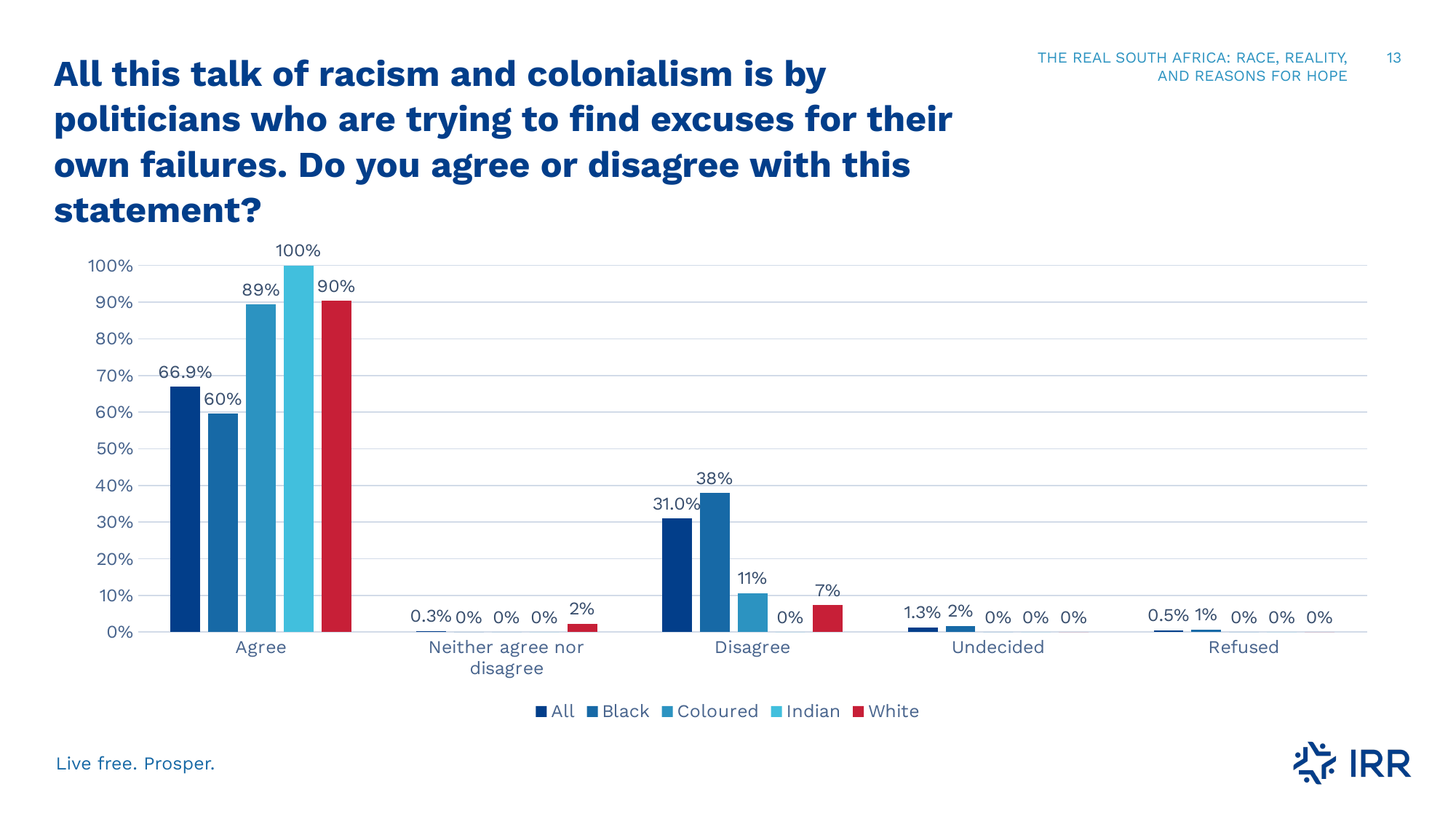

All this talk of racism and colonialism is by politicians who are trying to find excuses for their own failures. Do you agree or disagree with this statement?
The real south Africa: race, reality, and reasons for hope
13

### Chart

| Category | All | Black | Coloured | Indian | White |
|---|---|---|---|---|---|
| Agree | 0.669 | 0.596 | 0.894 | 1.0 | 0.904 |
| Neither agree nor disagree | 0.003 | 0.0 | 0.0 | 0.0 | 0.023 |
| Disagree | 0.31 | 0.38 | 0.106 | 0.0 | 0.073 |
| Undecided | 0.013 | 0.017 | 0.0 | 0.0 | 0.0 |
| Refused | 0.005 | 0.007 | 0.0 | 0.0 | 0.0 |